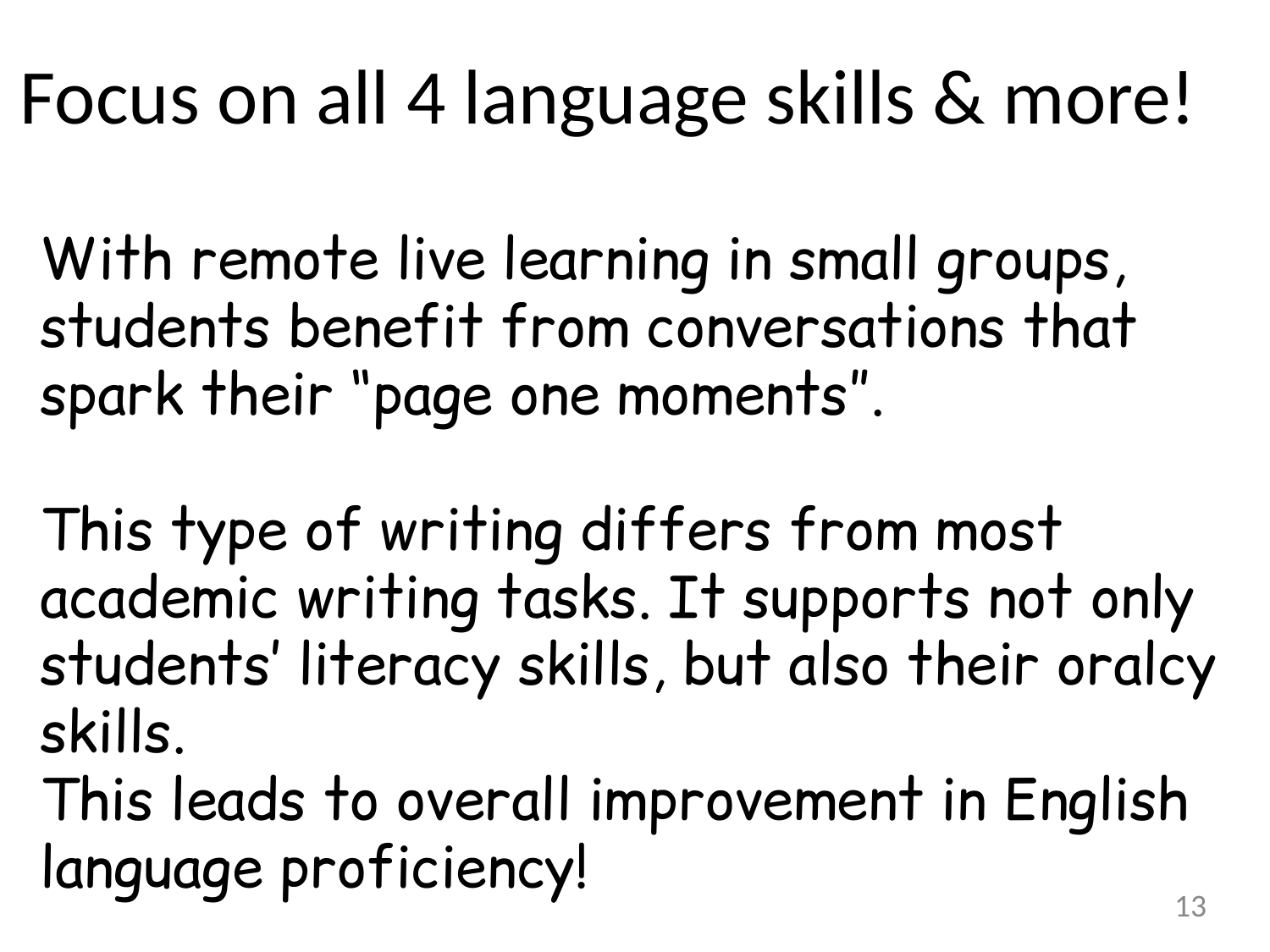

# Focus on all 4 language skills & more!
With remote live learning in small groups,
students benefit from conversations that spark their “page one moments”.

This type of writing differs from most academic writing tasks. It supports not only students’ literacy skills, but also their oralcy skills.
This leads to overall improvement in English language proficiency!

13